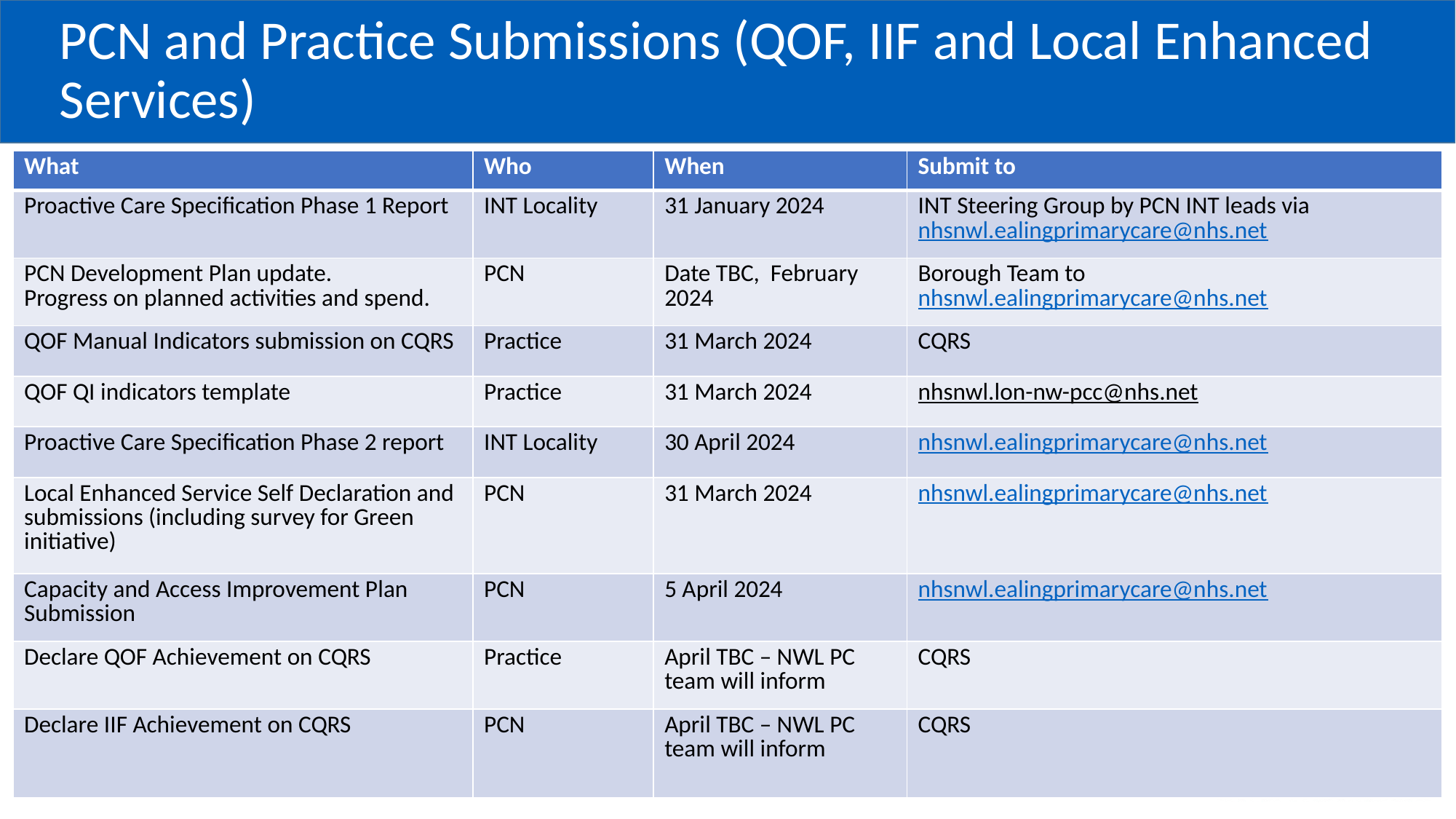

# PCN and Practice Submissions (QOF, IIF and Local Enhanced Services)
| What | Who | When | Submit to |
| --- | --- | --- | --- |
| Proactive Care Specification Phase 1 Report | INT Locality | 31 January 2024 | INT Steering Group by PCN INT leads via nhsnwl.ealingprimarycare@nhs.net |
| PCN Development Plan update. Progress on planned activities and spend. | PCN | Date TBC, February 2024 | Borough Team to nhsnwl.ealingprimarycare@nhs.net |
| QOF Manual Indicators submission on CQRS | Practice | 31 March 2024 | CQRS |
| QOF QI indicators template | Practice | 31 March 2024 | nhsnwl.lon-nw-pcc@nhs.net |
| Proactive Care Specification Phase 2 report | INT Locality | 30 April 2024 | nhsnwl.ealingprimarycare@nhs.net |
| Local Enhanced Service Self Declaration and submissions (including survey for Green initiative) | PCN | 31 March 2024 | nhsnwl.ealingprimarycare@nhs.net |
| Capacity and Access Improvement Plan Submission | PCN | 5 April 2024 | nhsnwl.ealingprimarycare@nhs.net |
| Declare QOF Achievement on CQRS | Practice | April TBC – NWL PC team will inform | CQRS |
| Declare IIF Achievement on CQRS | PCN | April TBC – NWL PC team will inform | CQRS |